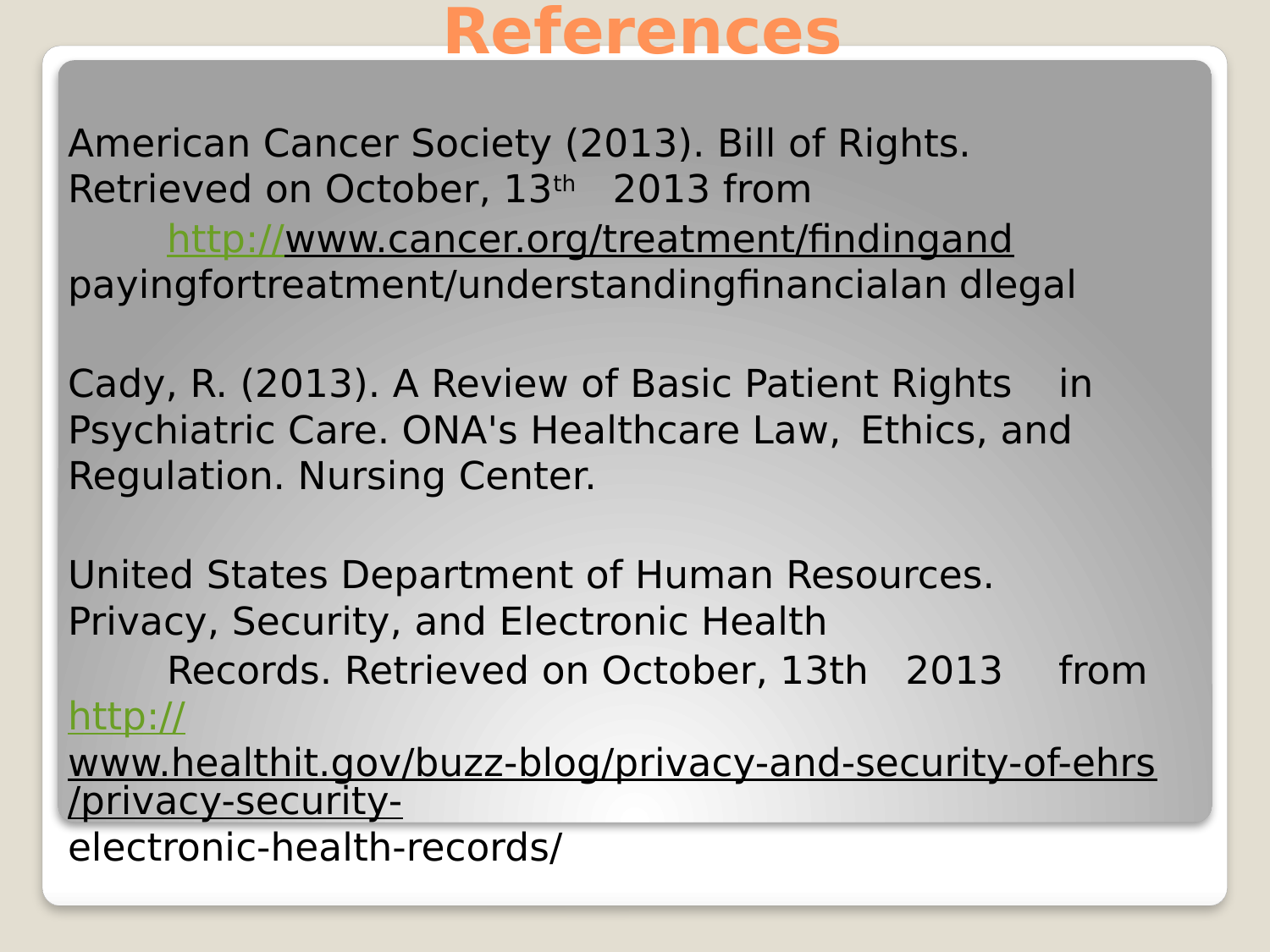

# References
American Cancer Society (2013). Bill of Rights.  	Retrieved on October, 13th   2013 from
	http://www.cancer.org/treatment/findingand	payingfortreatment/understandingfinancialan	dlegal

Cady, R. (2013). A Review of Basic Patient Rights 	in Psychiatric Care. ONA's Healthcare Law, 	Ethics, and Regulation. Nursing Center.

United States Department of Human Resources. 	Privacy, Security, and Electronic Health
	Records. Retrieved on October, 13th   2013 	from  http://www.healthit.gov/buzz-blog/privacy-and-security-of-ehrs/privacy-security-electronic-health-records/